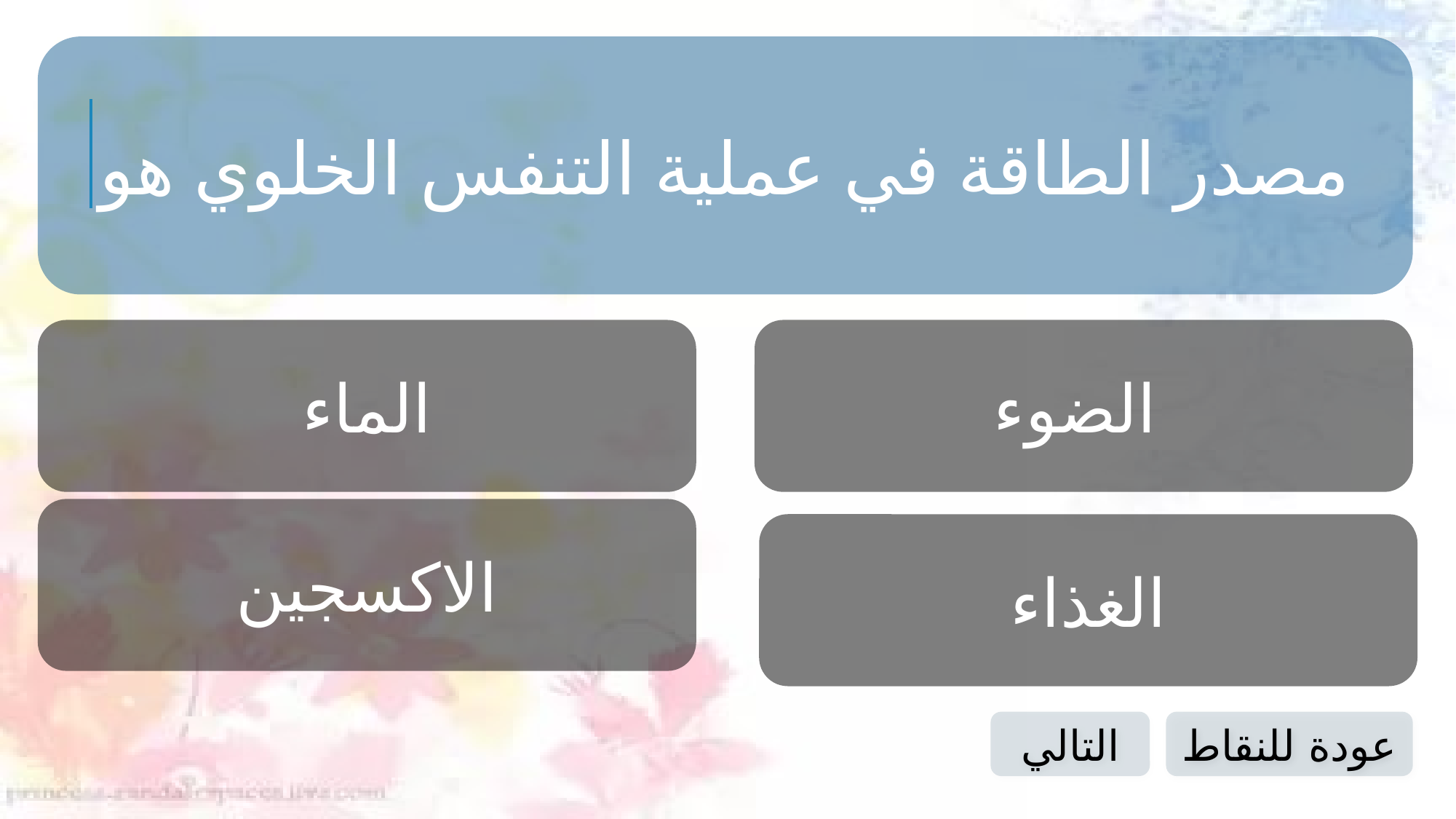

مصدر الطاقة في عملية التنفس الخلوي هو
الماء
الضوء
الاكسجين
الغذاء
التالي
عودة للنقاط